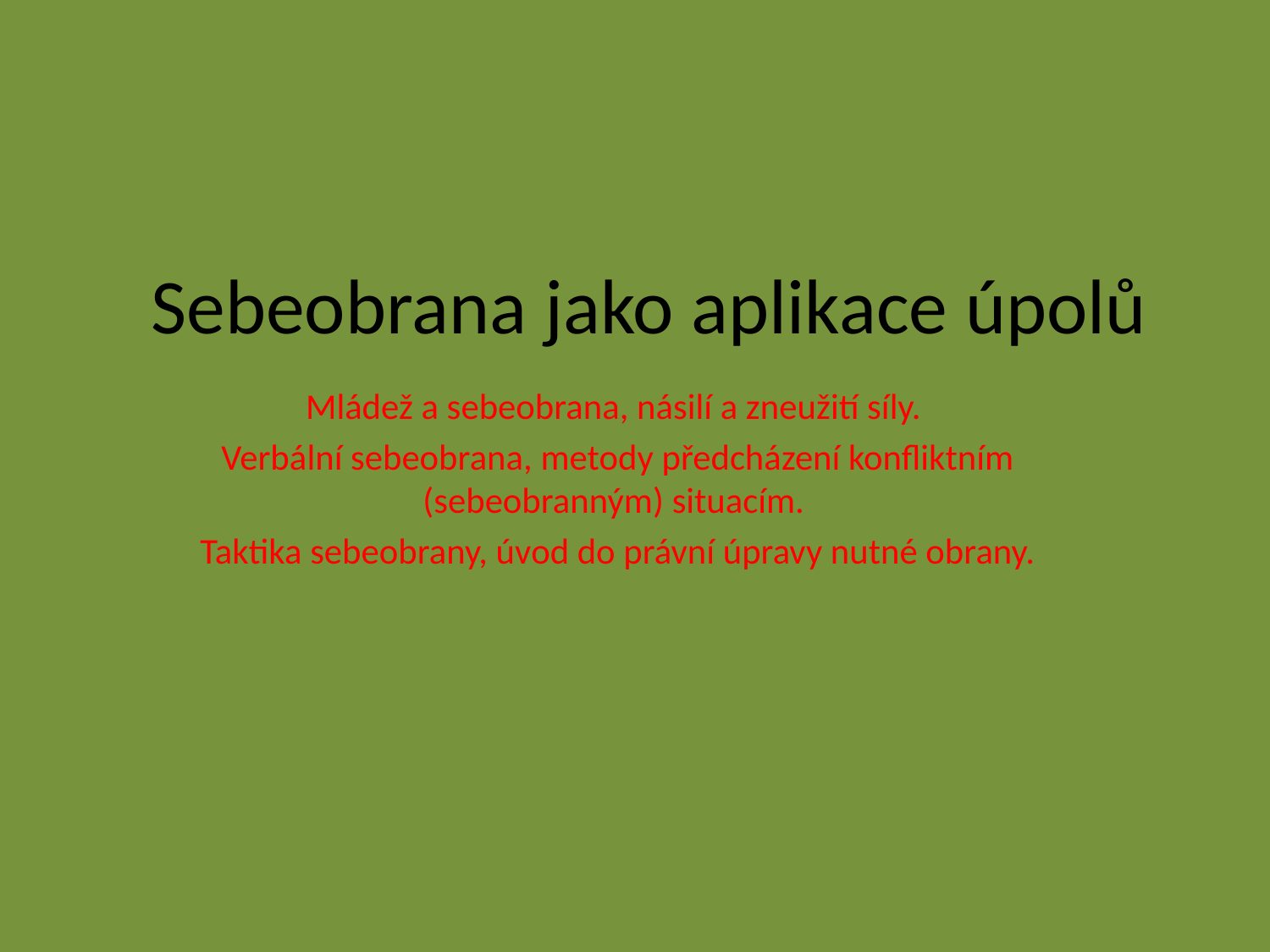

# Sebeobrana jako aplikace úpolů
Mládež a sebeobrana, násilí a zneužití síly.
Verbální sebeobrana, metody předcházení konfliktním (sebeobranným) situacím.
Taktika sebeobrany, úvod do právní úpravy nutné obrany.